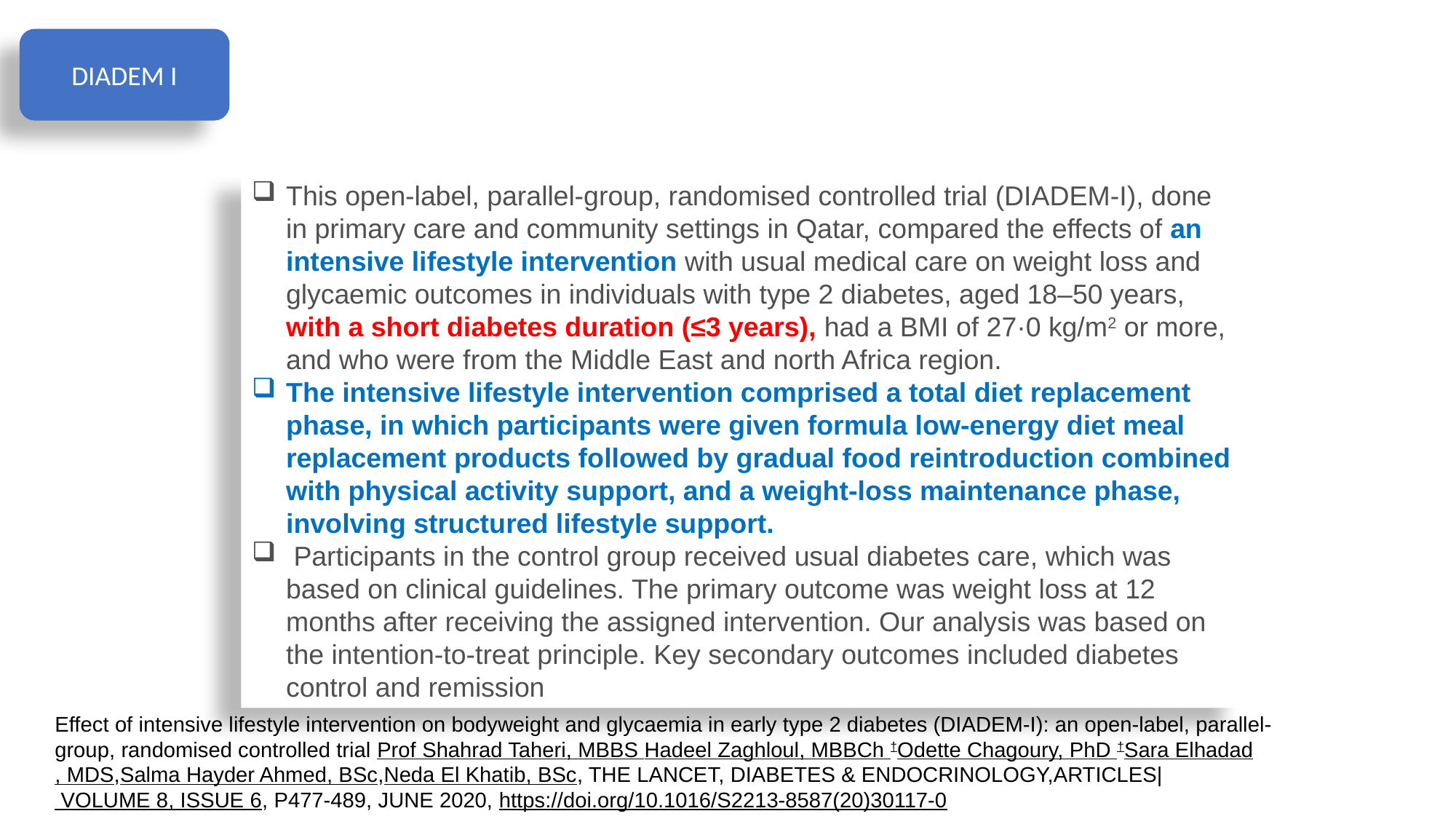

DIADEM I
This open-label, parallel-group, randomised controlled trial (DIADEM-I), done in primary care and community settings in Qatar, compared the effects of an intensive lifestyle intervention with usual medical care on weight loss and glycaemic outcomes in individuals with type 2 diabetes, aged 18–50 years, with a short diabetes duration (≤3 years), had a BMI of 27·0 kg/m2 or more, and who were from the Middle East and north Africa region.
The intensive lifestyle intervention comprised a total diet replacement phase, in which participants were given formula low-energy diet meal replacement products followed by gradual food reintroduction combined with physical activity support, and a weight-loss maintenance phase, involving structured lifestyle support.
 Participants in the control group received usual diabetes care, which was based on clinical guidelines. The primary outcome was weight loss at 12 months after receiving the assigned intervention. Our analysis was based on the intention-to-treat principle. Key secondary outcomes included diabetes control and remission
Effect of intensive lifestyle intervention on bodyweight and glycaemia in early type 2 diabetes (DIADEM-I): an open-label, parallel-group, randomised controlled trial Prof Shahrad Taheri, MBBS Hadeel Zaghloul, MBBCh †Odette Chagoury, PhD †Sara Elhadad, MDS,Salma Hayder Ahmed, BSc,Neda El Khatib, BSc, THE LANCET, Diabetes & Endocrinology,ARTICLES| VOLUME 8, ISSUE 6, P477-489, JUNE 2020, https://doi.org/10.1016/S2213-8587(20)30117-0